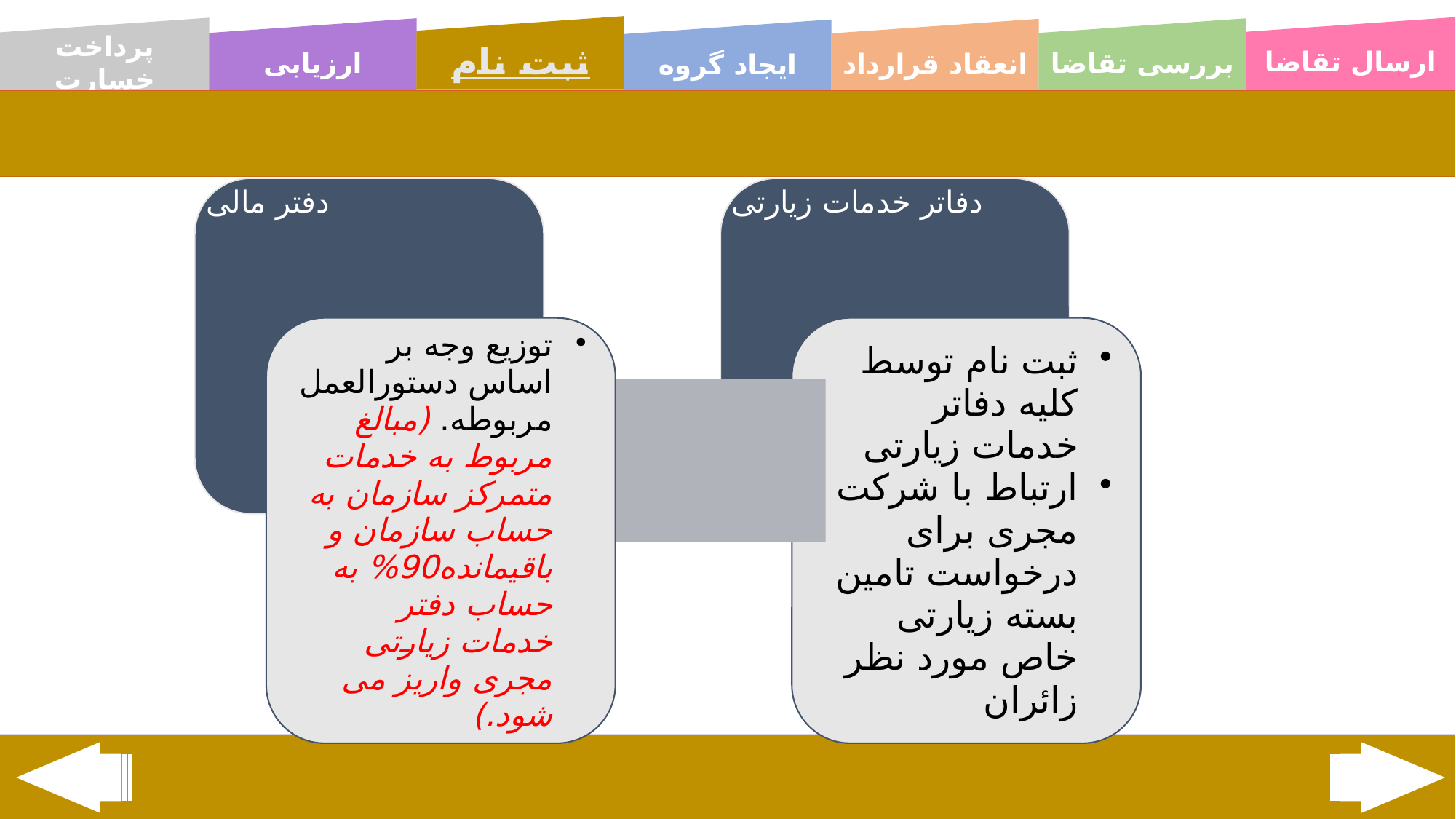

ثبت نام

ارسال تقاضا

پرداخت خسارت

ارزیابی

بررسی تقاضا

انعقاد قرارداد

ایجاد گروه

دفاتر خدمات زیارتی
ثبت نام توسط کلیه دفاتر خدمات زیارتی
دفتر مالی
ارتباط با شرکت مجری برای درخواست تامین بسته زیارتی خاص مورد نظر زائران